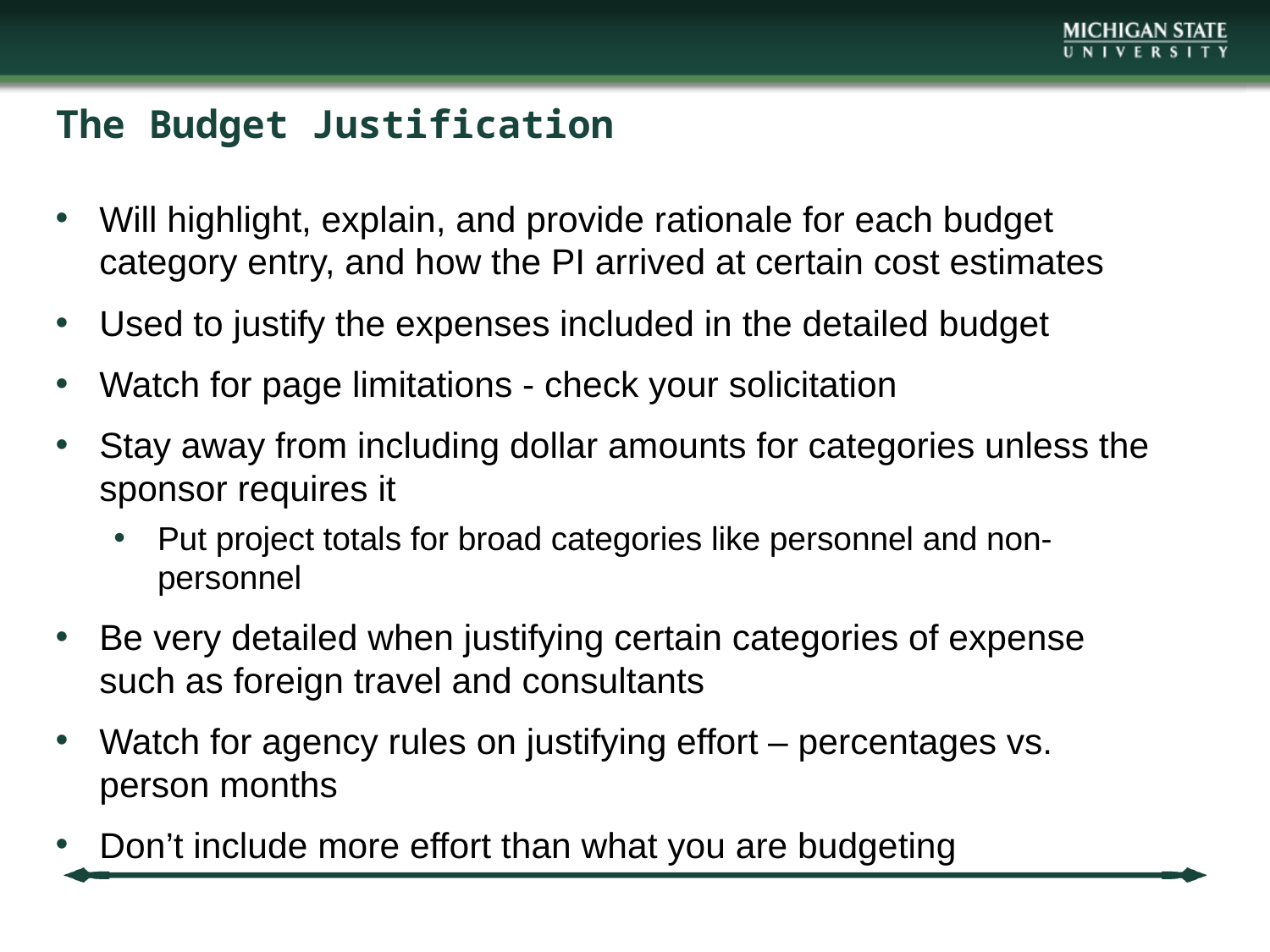

# The Budget Justification
Will highlight, explain, and provide rationale for each budget category entry, and how the PI arrived at certain cost estimates
Used to justify the expenses included in the detailed budget
Watch for page limitations - check your solicitation
Stay away from including dollar amounts for categories unless the sponsor requires it
Put project totals for broad categories like personnel and non-personnel
Be very detailed when justifying certain categories of expense such as foreign travel and consultants
Watch for agency rules on justifying effort – percentages vs. person months
Don’t include more effort than what you are budgeting